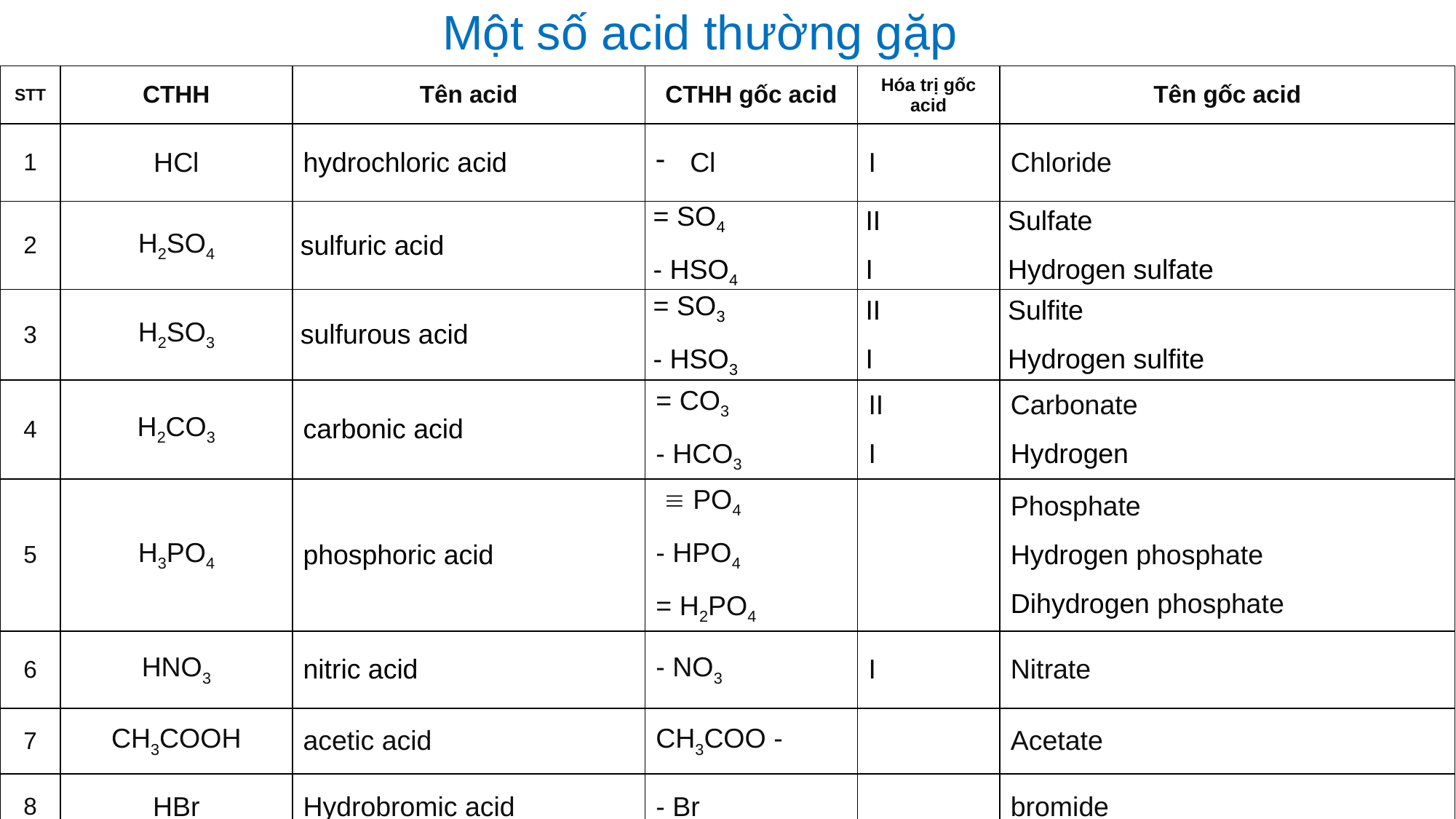

Một số acid thường gặp
| STT | CTHH | Tên acid | CTHH gốc acid | Hóa trị gốc acid | Tên gốc acid |
| --- | --- | --- | --- | --- | --- |
| 1 | HCl | hydrochloric acid | Cl | I | Chloride |
| 2 | H2SO4 | sulfuric acid | = SO4 - HSO4 | II I | Sulfate Hydrogen sulfate |
| 3 | H2SO3 | sulfurous acid | = SO3 - HSO3 | II I | Sulfite Hydrogen sulfite |
| 4 | H2CO3 | carbonic acid | = CO3 - HCO3 | II I | Carbonate Hydrogen |
| 5 | H3PO4 | phosphoric acid | ≡ PO4 - HPO4 = H2PO4 |  | Phosphate Hydrogen phosphate Dihydrogen phosphate |
| 6 | HNO3 | nitric acid | - NO3 | I | Nitrate |
| 7 | CH3COOH | acetic acid | CH3COO - |  | Acetate |
| 8 | HBr | Hydrobromic acid | - Br |  | bromide |